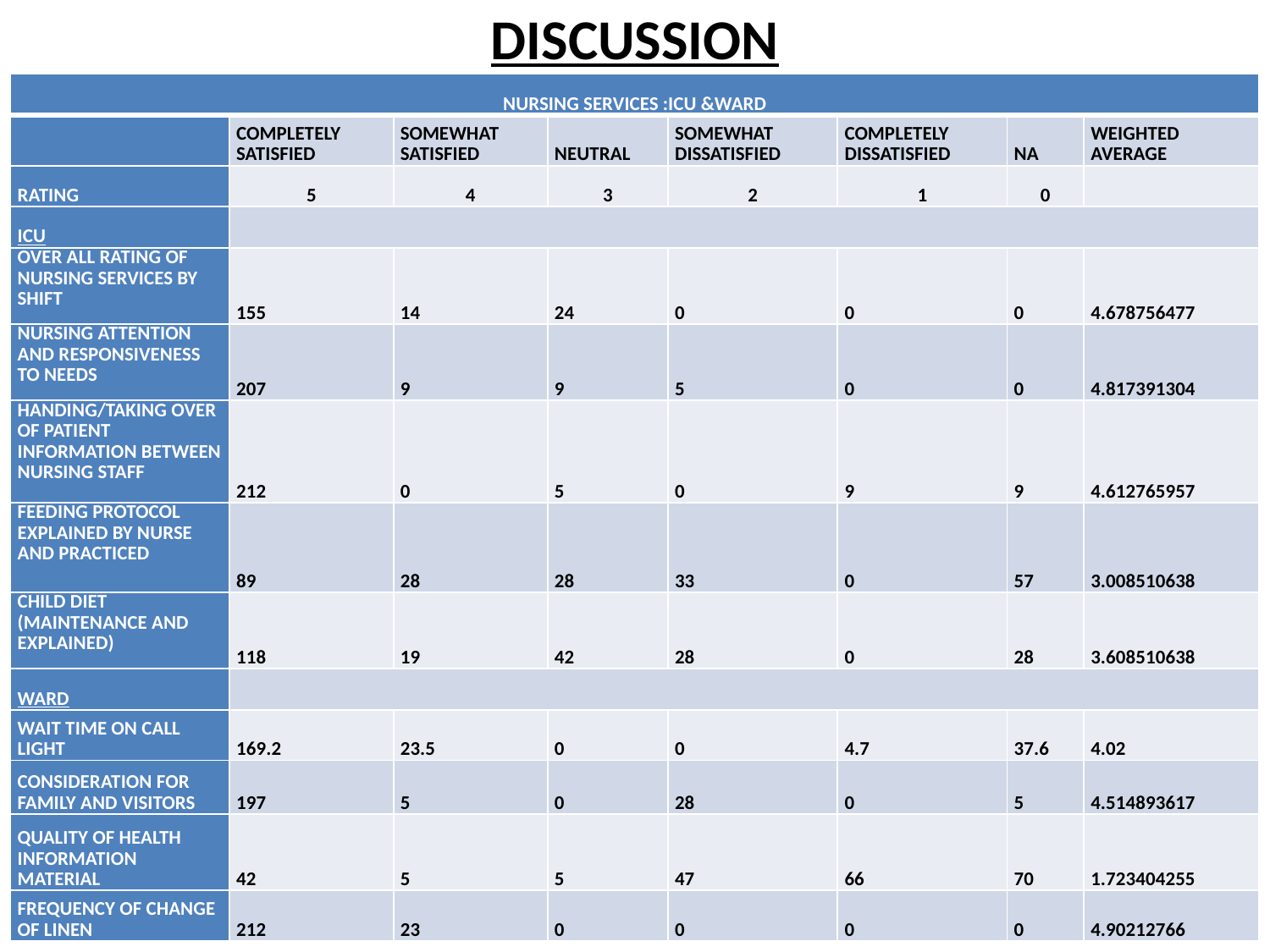

# DISCUSSION
| NURSING SERVICES :ICU &WARD |  |  |  |  |  |  |  |
| --- | --- | --- | --- | --- | --- | --- | --- |
|  | COMPLETELY SATISFIED | SOMEWHAT SATISFIED | NEUTRAL | SOMEWHAT DISSATISFIED | COMPLETELY DISSATISFIED | NA | WEIGHTED AVERAGE |
| RATING | 5 | 4 | 3 | 2 | 1 | 0 |  |
| ICU |  |  |  |  |  |  |  |
| OVER ALL RATING OF NURSING SERVICES BY SHIFT | 155 | 14 | 24 | 0 | 0 | 0 | 4.678756477 |
| NURSING ATTENTION AND RESPONSIVENESS TO NEEDS | 207 | 9 | 9 | 5 | 0 | 0 | 4.817391304 |
| HANDING/TAKING OVER OF PATIENT INFORMATION BETWEEN NURSING STAFF | 212 | 0 | 5 | 0 | 9 | 9 | 4.612765957 |
| FEEDING PROTOCOL EXPLAINED BY NURSE AND PRACTICED | 89 | 28 | 28 | 33 | 0 | 57 | 3.008510638 |
| CHILD DIET (MAINTENANCE AND EXPLAINED) | 118 | 19 | 42 | 28 | 0 | 28 | 3.608510638 |
| WARD |  |  |  |  |  |  |  |
| WAIT TIME ON CALL LIGHT | 169.2 | 23.5 | 0 | 0 | 4.7 | 37.6 | 4.02 |
| CONSIDERATION FOR FAMILY AND VISITORS | 197 | 5 | 0 | 28 | 0 | 5 | 4.514893617 |
| QUALITY OF HEALTH INFORMATION MATERIAL | 42 | 5 | 5 | 47 | 66 | 70 | 1.723404255 |
| FREQUENCY OF CHANGE OF LINEN | 212 | 23 | 0 | 0 | 0 | 0 | 4.90212766 |